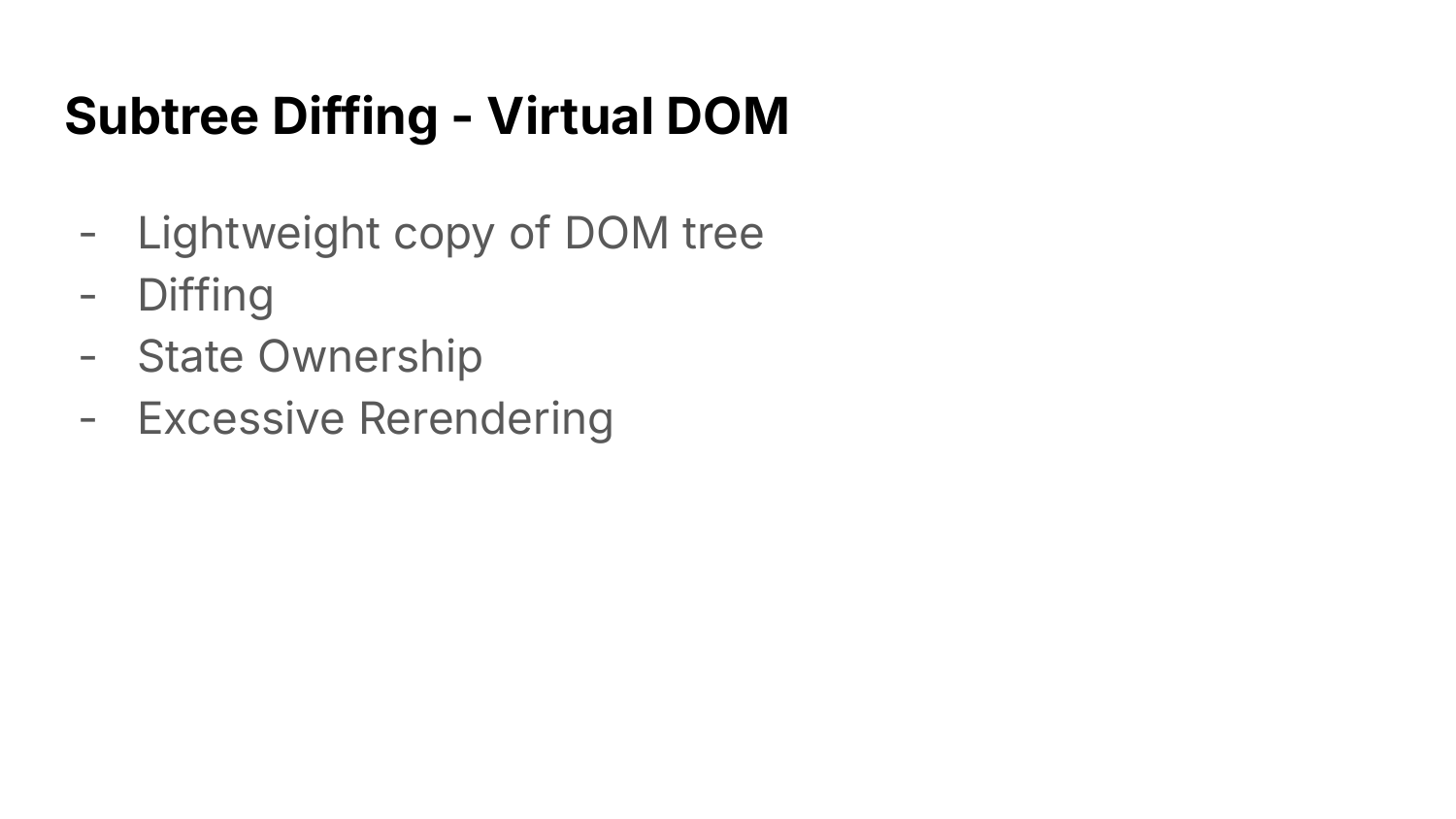

# Subtree Diffing - Virtual DOM
Lightweight copy of DOM tree
Diffing
State Ownership
Excessive Rerendering